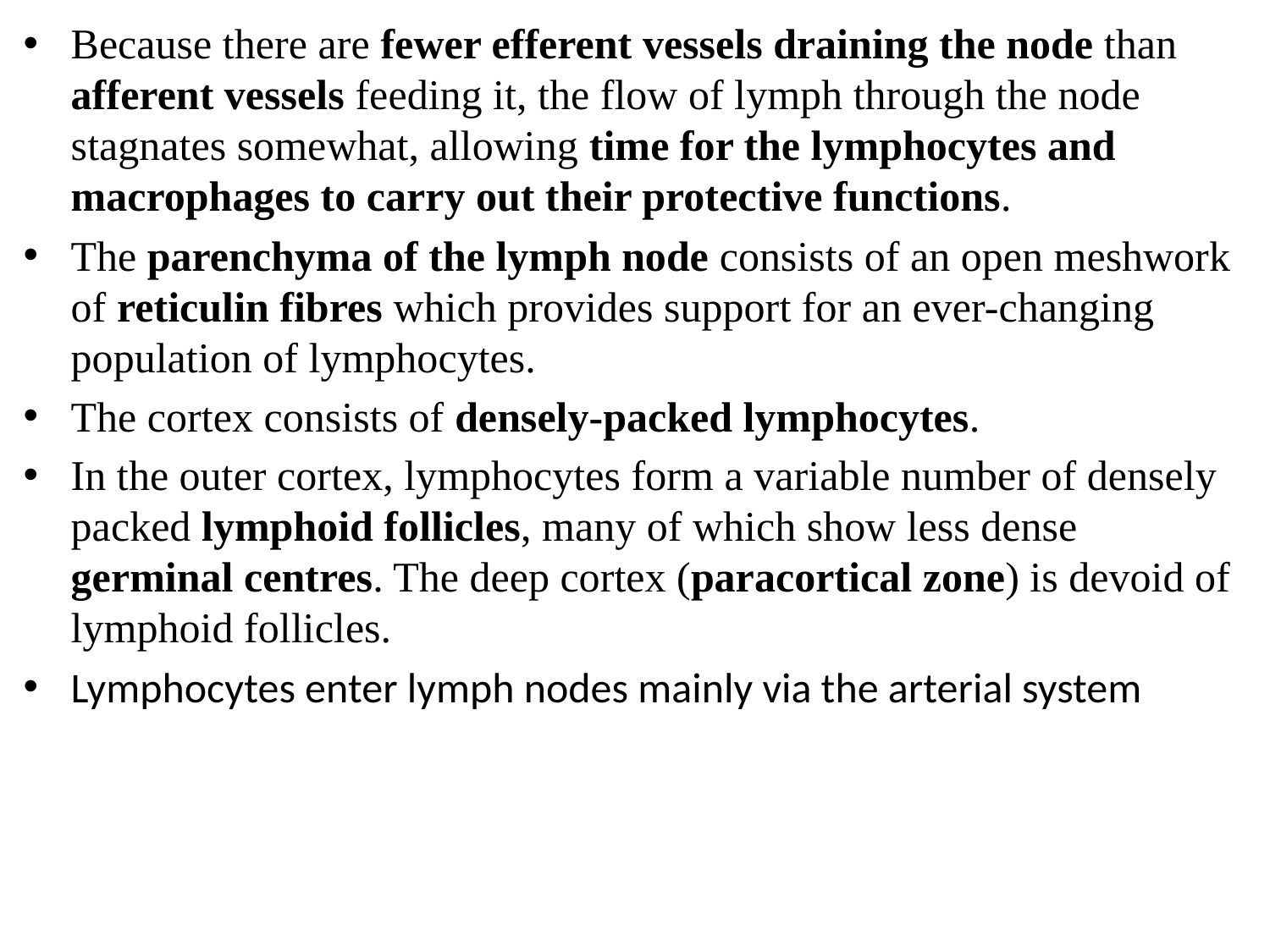

Because there are fewer efferent vessels draining the node than afferent vessels feeding it, the flow of lymph through the node stagnates somewhat, allowing time for the lymphocytes and macrophages to carry out their protective functions.
The parenchyma of the lymph node consists of an open meshwork of reticulin fibres which provides support for an ever-changing population of lymphocytes.
The cortex consists of densely-packed lymphocytes.
In the outer cortex, lymphocytes form a variable number of densely packed lymphoid follicles, many of which show less dense germinal centres. The deep cortex (paracortical zone) is devoid of lymphoid follicles.
Lymphocytes enter lymph nodes mainly via the arterial system